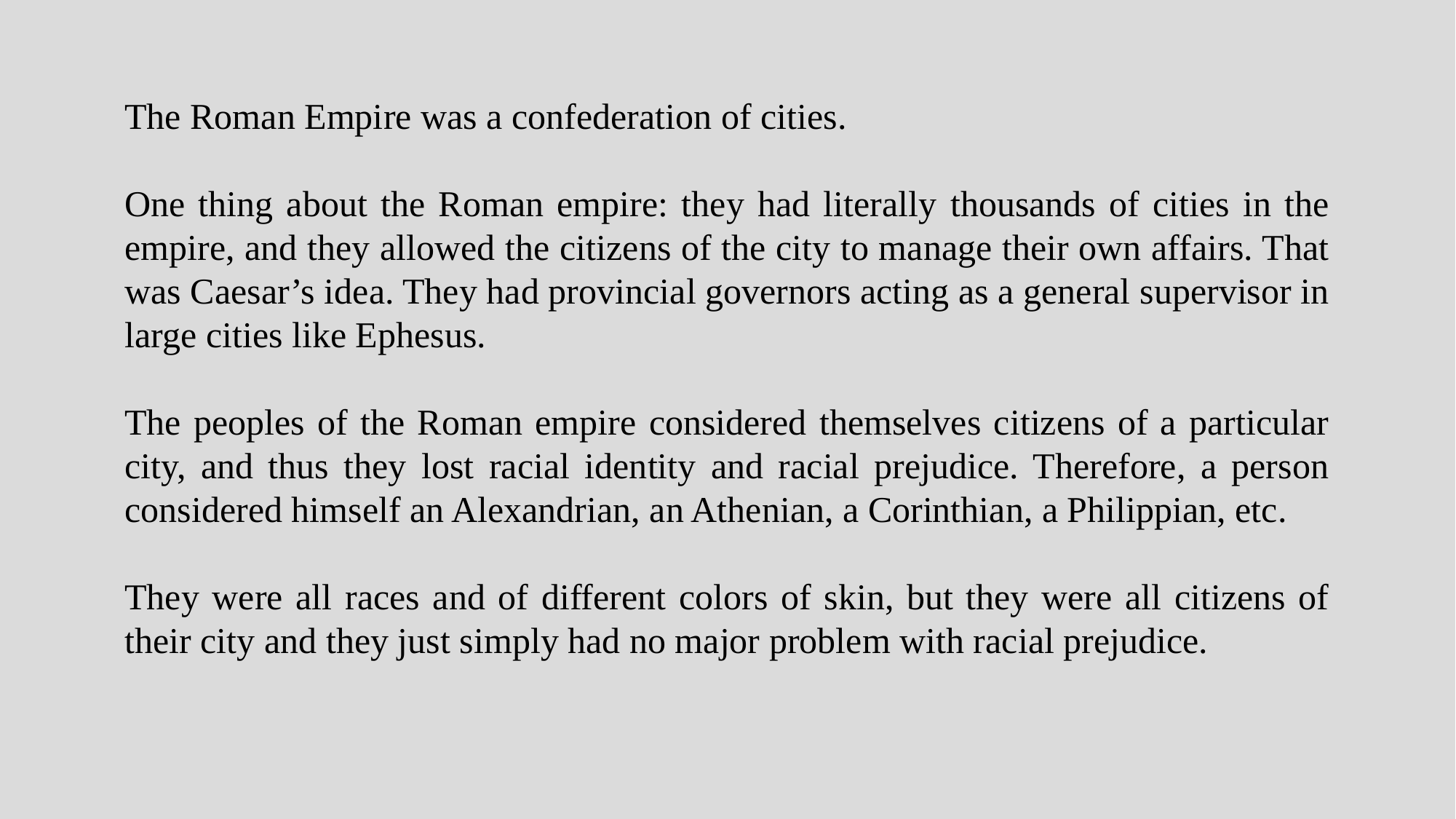

The Roman Empire was a confederation of cities.

One thing about the Roman empire: they had literally thousands of cities in the empire, and they allowed the citizens of the city to manage their own affairs. That was Caesar’s idea. They had provincial governors acting as a general supervisor in large cities like Ephesus.

The peoples of the Roman empire considered themselves citizens of a particular city, and thus they lost racial identity and racial prejudice. Therefore, a person considered himself an Alexandrian, an Athenian, a Corinthian, a Philippian, etc.

They were all races and of different colors of skin, but they were all citizens of their city and they just simply had no major problem with racial prejudice.